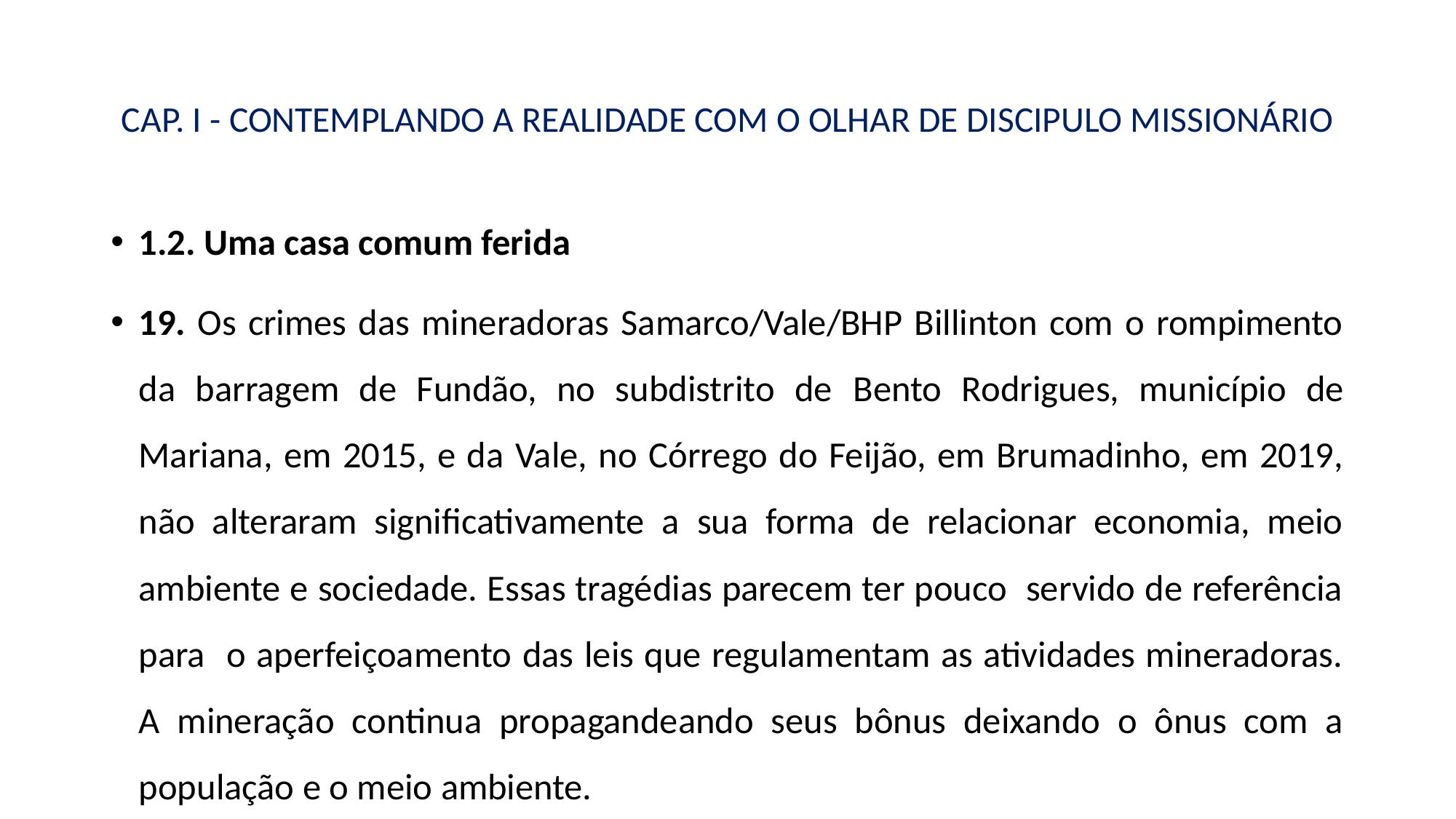

# CAP. I - CONTEMPLANDO A REALIDADE COM O OLHAR DE DISCIPULO MISSIONÁRIO
1.2. Uma casa comum ferida
19. Os crimes das mineradoras Samarco/Vale/BHP Billinton com o rompimento da barragem de Fundão, no subdistrito de Bento Rodrigues, município de Mariana, em 2015, e da Vale, no Córrego do Feijão, em Brumadinho, em 2019, não alteraram significativamente a sua forma de relacionar economia, meio ambiente e sociedade. Essas tragédias parecem ter pouco  servido de referência para  o aperfeiçoamento das leis que regulamentam as atividades mineradoras. A mineração continua propagandeando seus bônus deixando o ônus com a população e o meio ambiente.